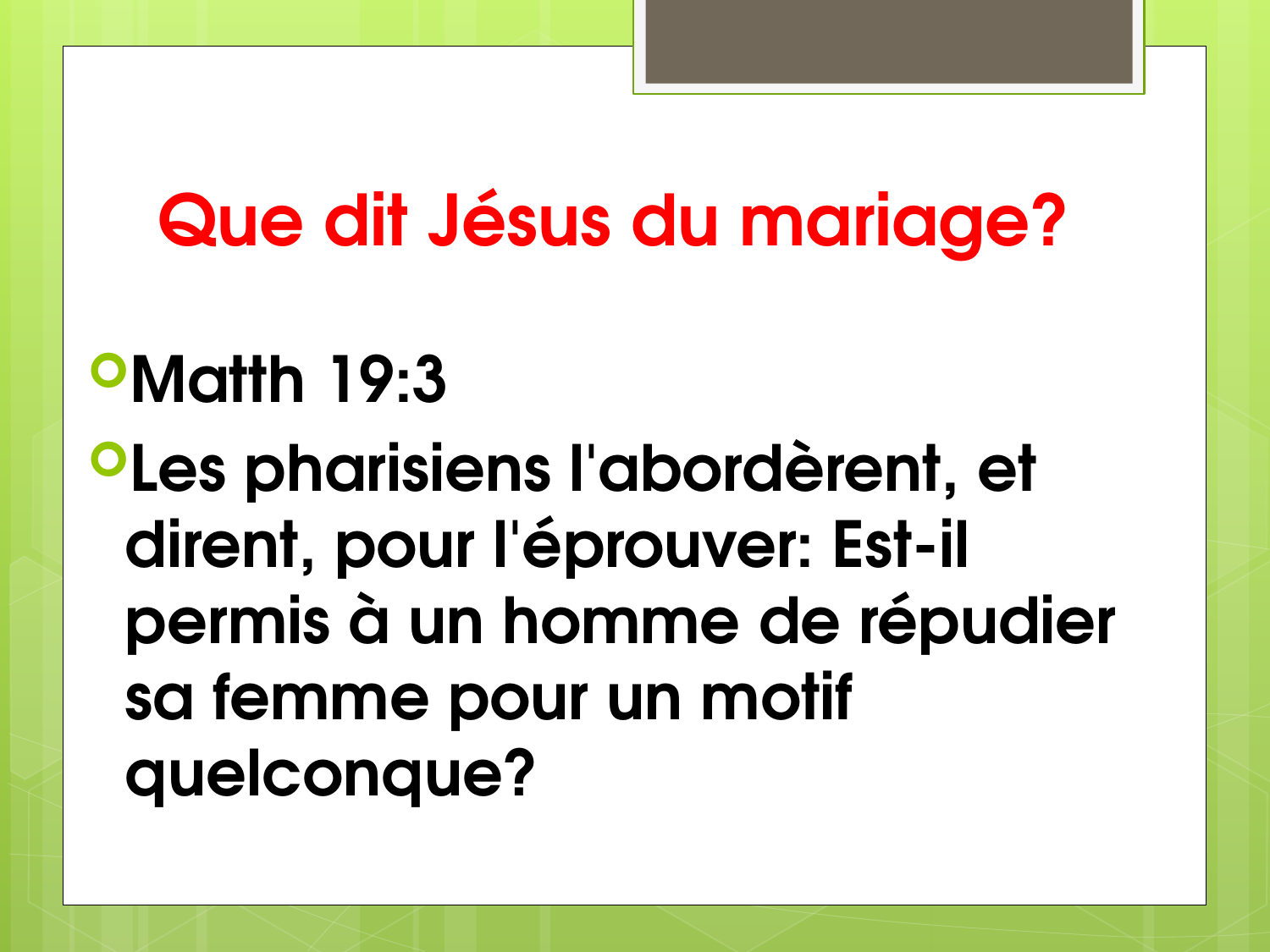

# Que dit Jésus du mariage?
Matth 19:3
Les pharisiens l'abordèrent, et dirent, pour l'éprouver: Est-il permis à un homme de répudier sa femme pour un motif quelconque?